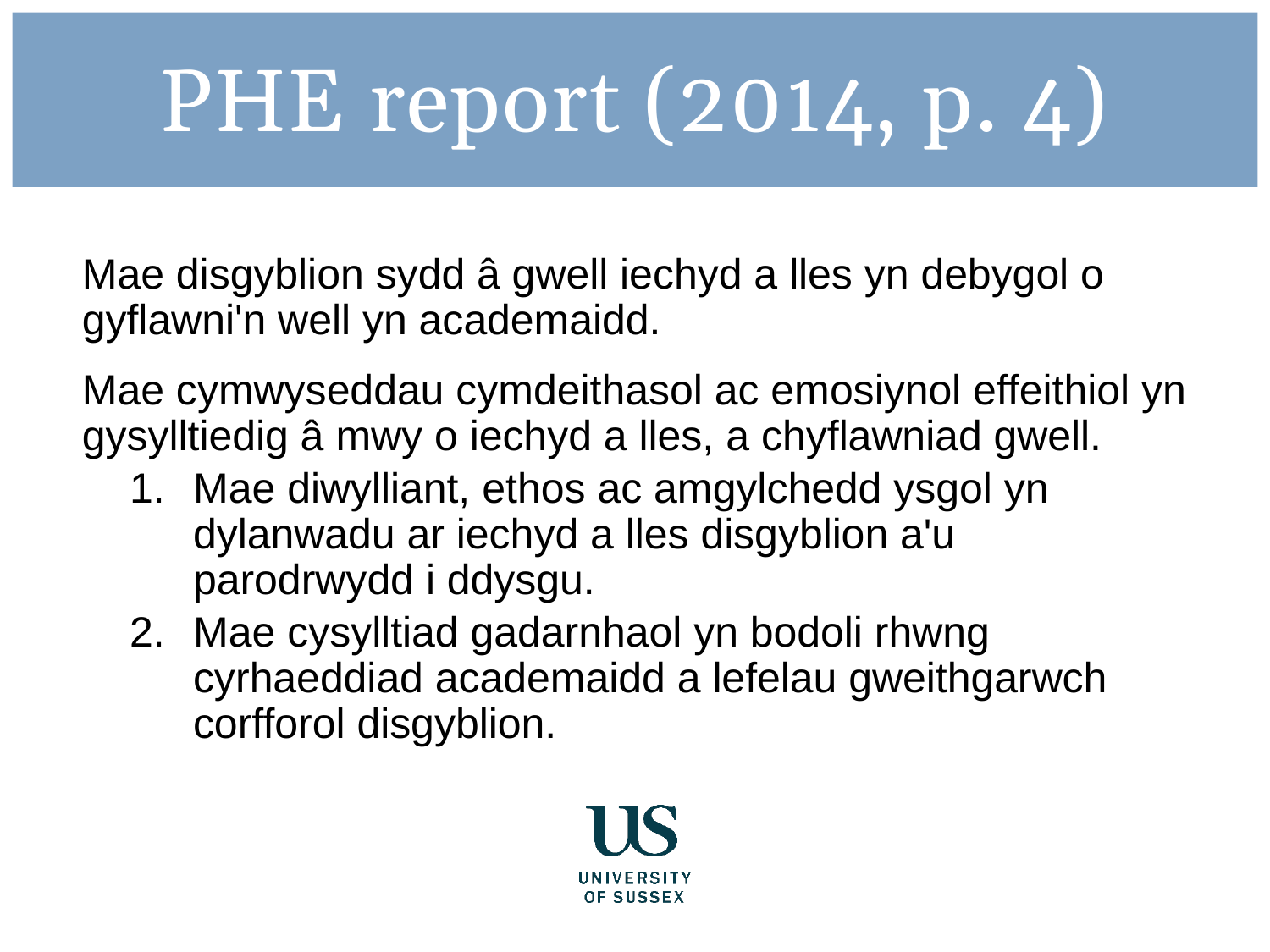

PHE report (2014, p. 4)
Mae disgyblion sydd â gwell iechyd a lles yn debygol o gyflawni'n well yn academaidd.
Mae cymwyseddau cymdeithasol ac emosiynol effeithiol yn gysylltiedig â mwy o iechyd a lles, a chyflawniad gwell.
Mae diwylliant, ethos ac amgylchedd ysgol yn dylanwadu ar iechyd a lles disgyblion a'u parodrwydd i ddysgu.
Mae cysylltiad gadarnhaol yn bodoli rhwng cyrhaeddiad academaidd a lefelau gweithgarwch corfforol disgyblion.